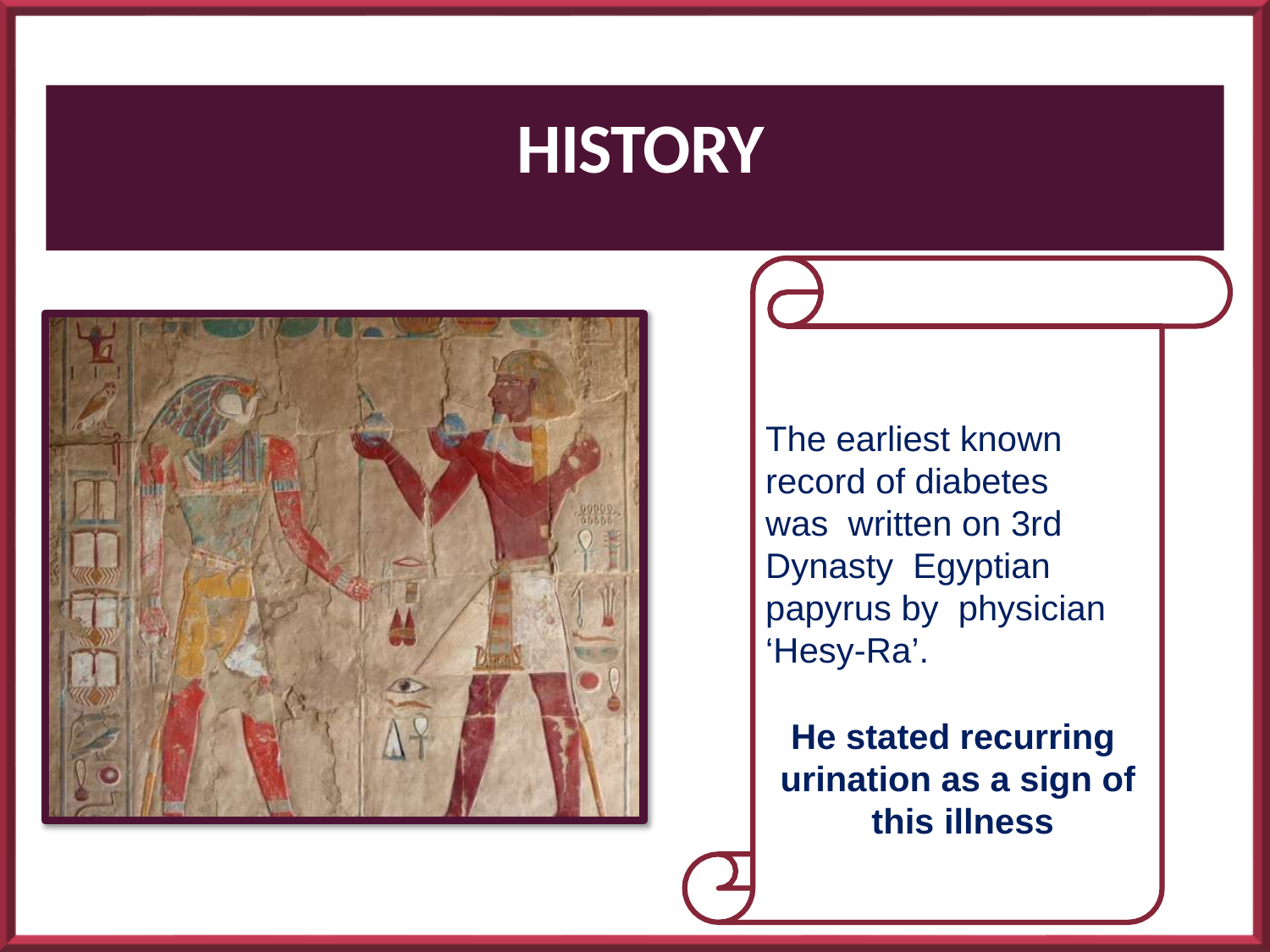

# HISTORY

The earliest known  record of diabetes was  written on 3rd Dynasty  Egyptian papyrus by  physician ‘Hesy-Ra’.

He stated recurring  urination as a sign of  this illness